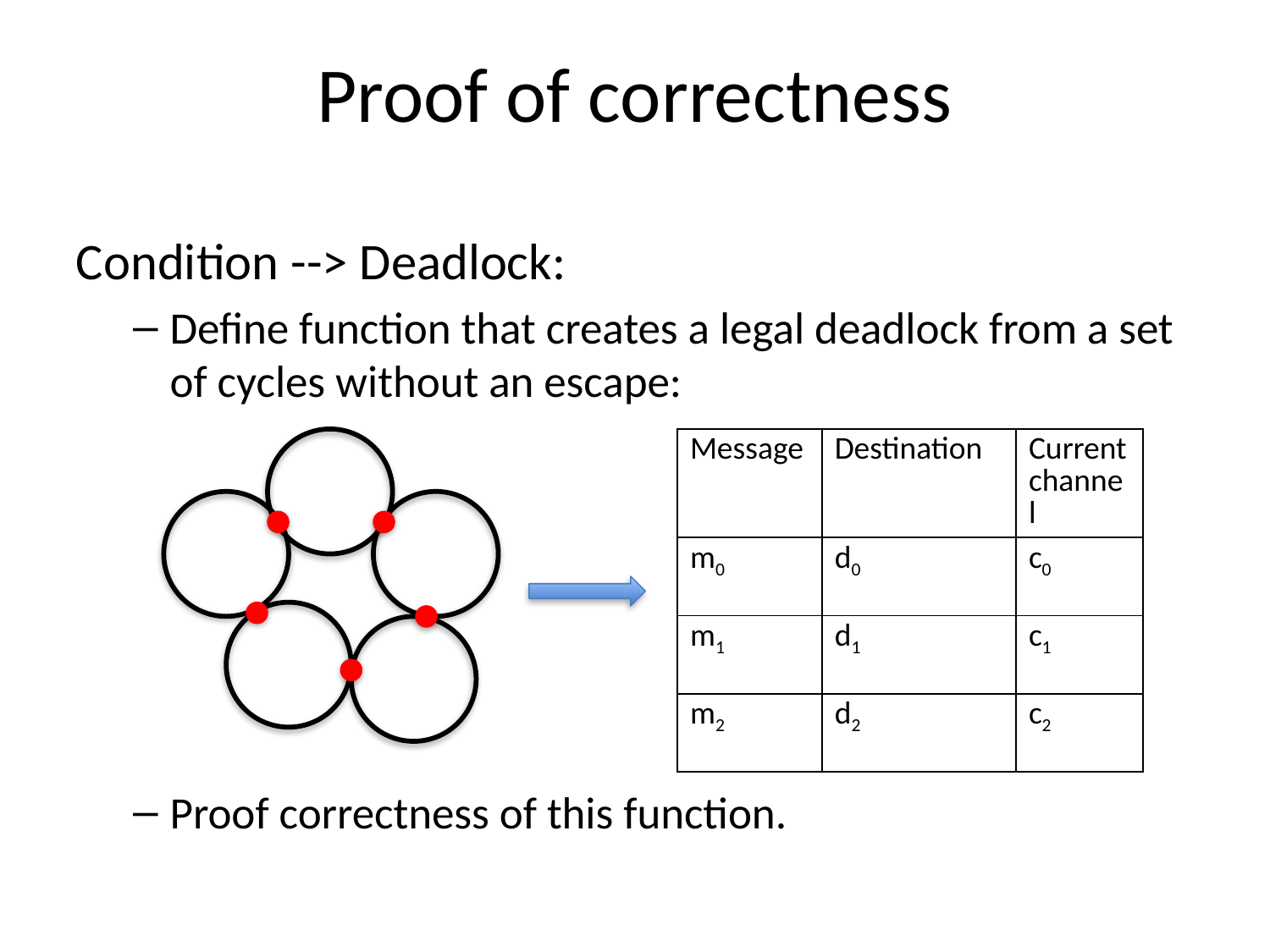

# Proof of correctness
Condition --> Deadlock:
Define function that creates a legal deadlock from a set of cycles without an escape:

Proof correctness of this function.

| Message | Destination | Current channel |
| --- | --- | --- |
| m0 | d0 | c0 |
| m1 | d1 | c1 |
| m2 | d2 | c2 |